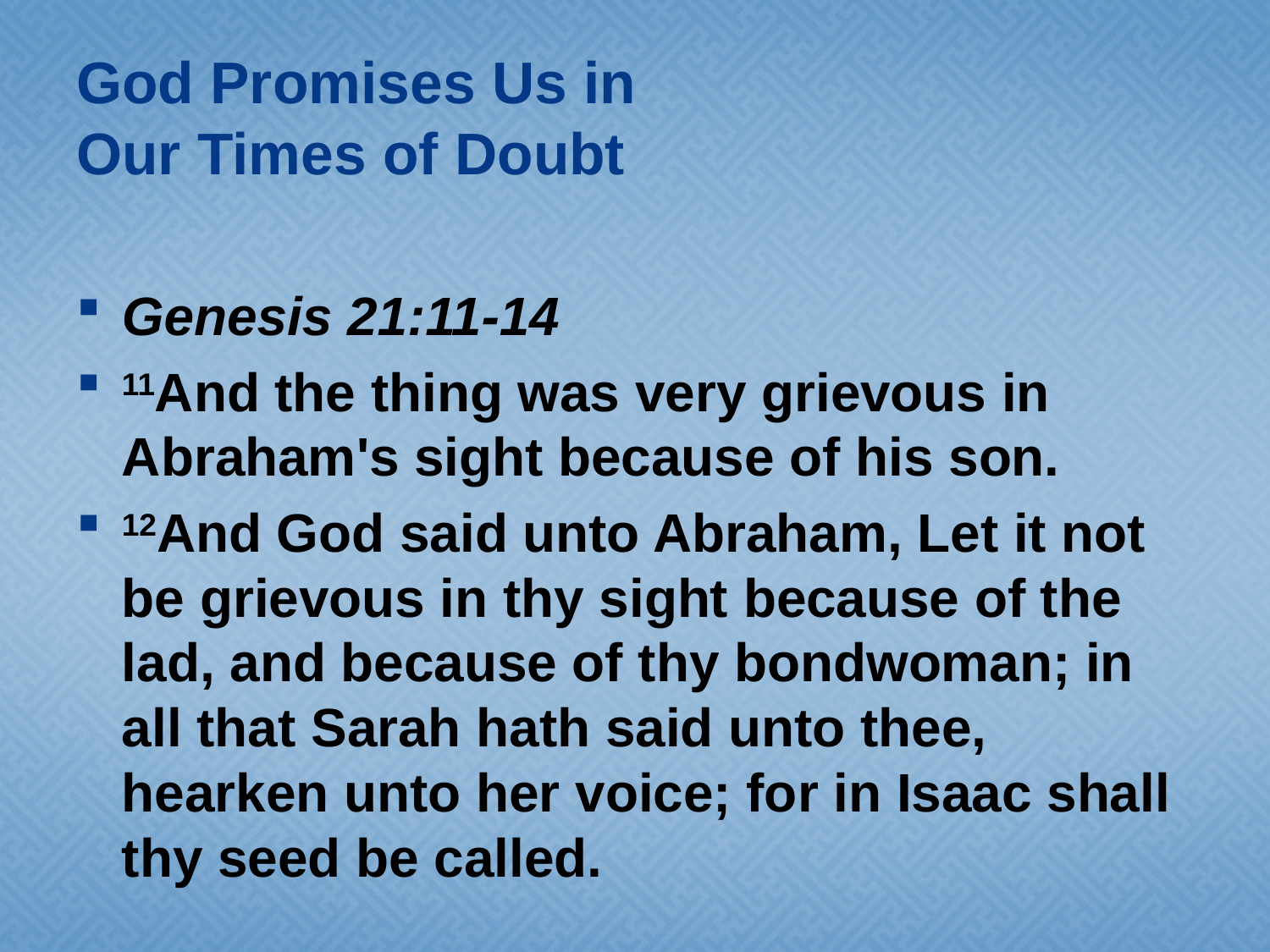

# God Promises Us in Our Times of Doubt
Genesis 21:11-14
11And the thing was very grievous in Abraham's sight because of his son.
12And God said unto Abraham, Let it not be grievous in thy sight because of the lad, and because of thy bondwoman; in all that Sarah hath said unto thee, hearken unto her voice; for in Isaac shall thy seed be called.